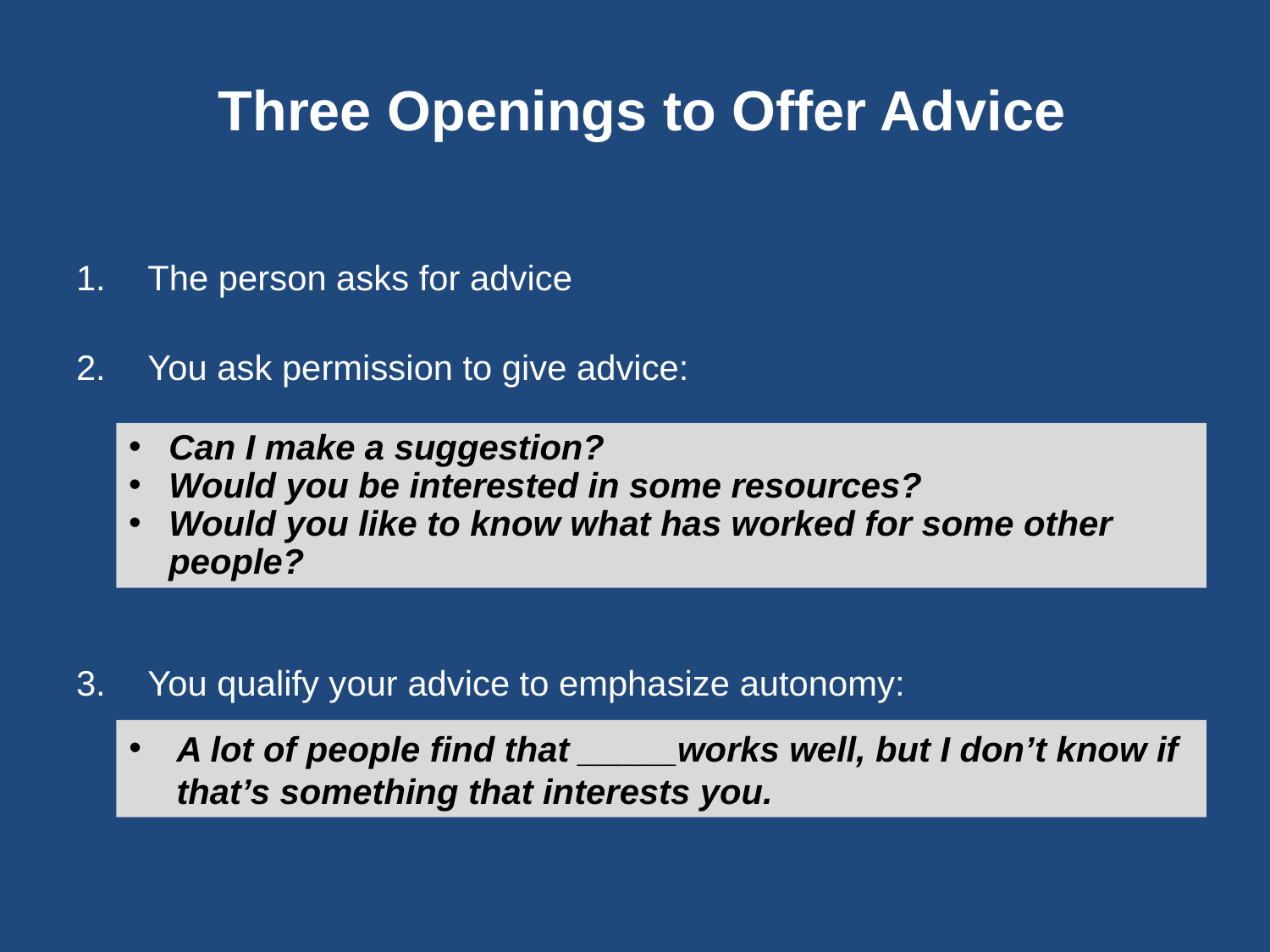

# Three Openings to Offer Advice

The person asks for advice

You ask permission to give advice:

You qualify your advice to emphasize autonomy:

Can I make a suggestion?
Would you be interested in some resources?
Would you like to know what has worked for some other people?
A lot of people find that _____works well, but I don’t know if that’s something that interests you.